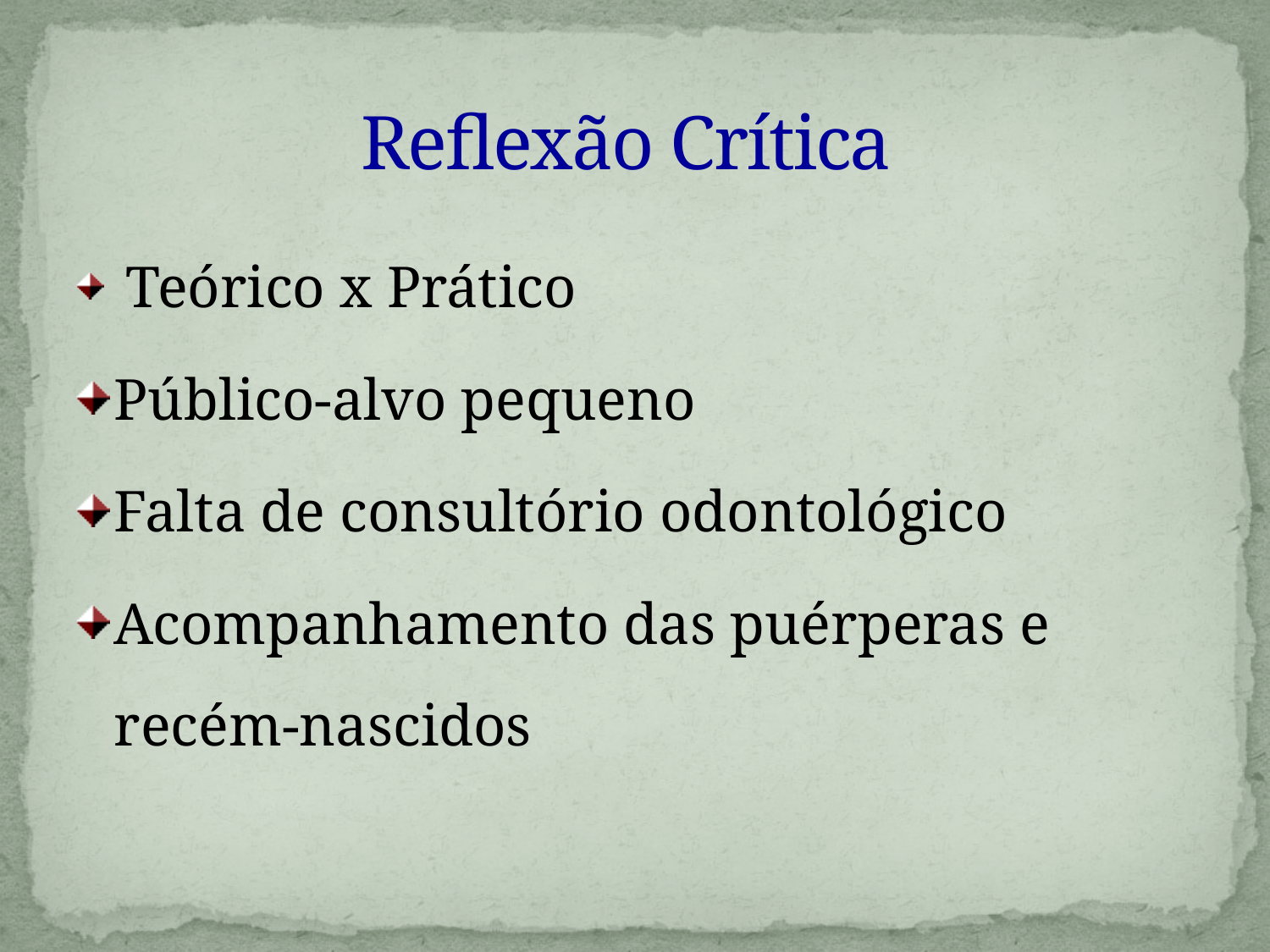

# Reflexão Crítica
 Teórico x Prático
Público-alvo pequeno
Falta de consultório odontológico
Acompanhamento das puérperas e recém-nascidos